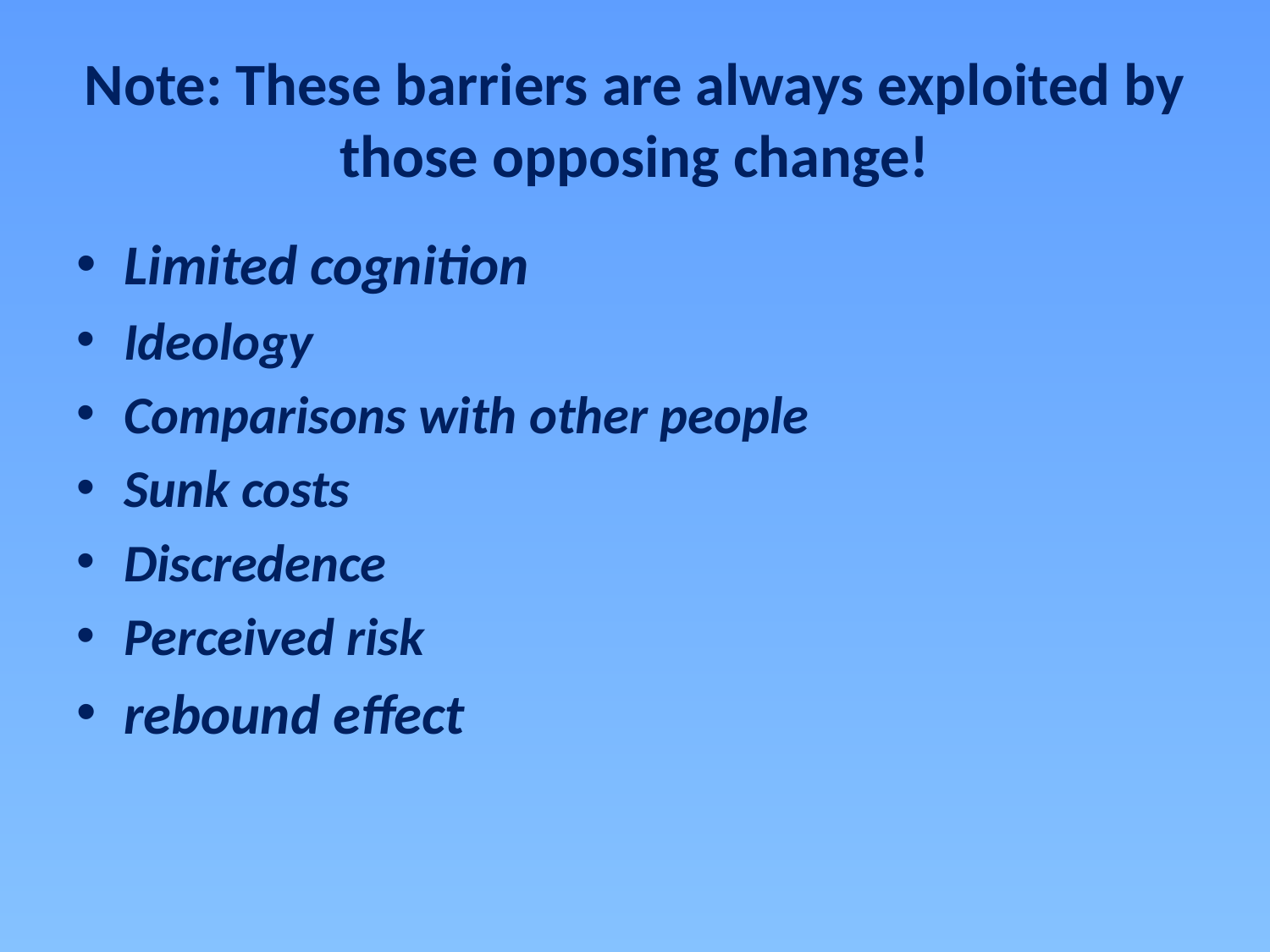

# Note: These barriers are always exploited by those opposing change!
Limited cognition
Ideology
Comparisons with other people
Sunk costs
Discredence
Perceived risk
rebound effect